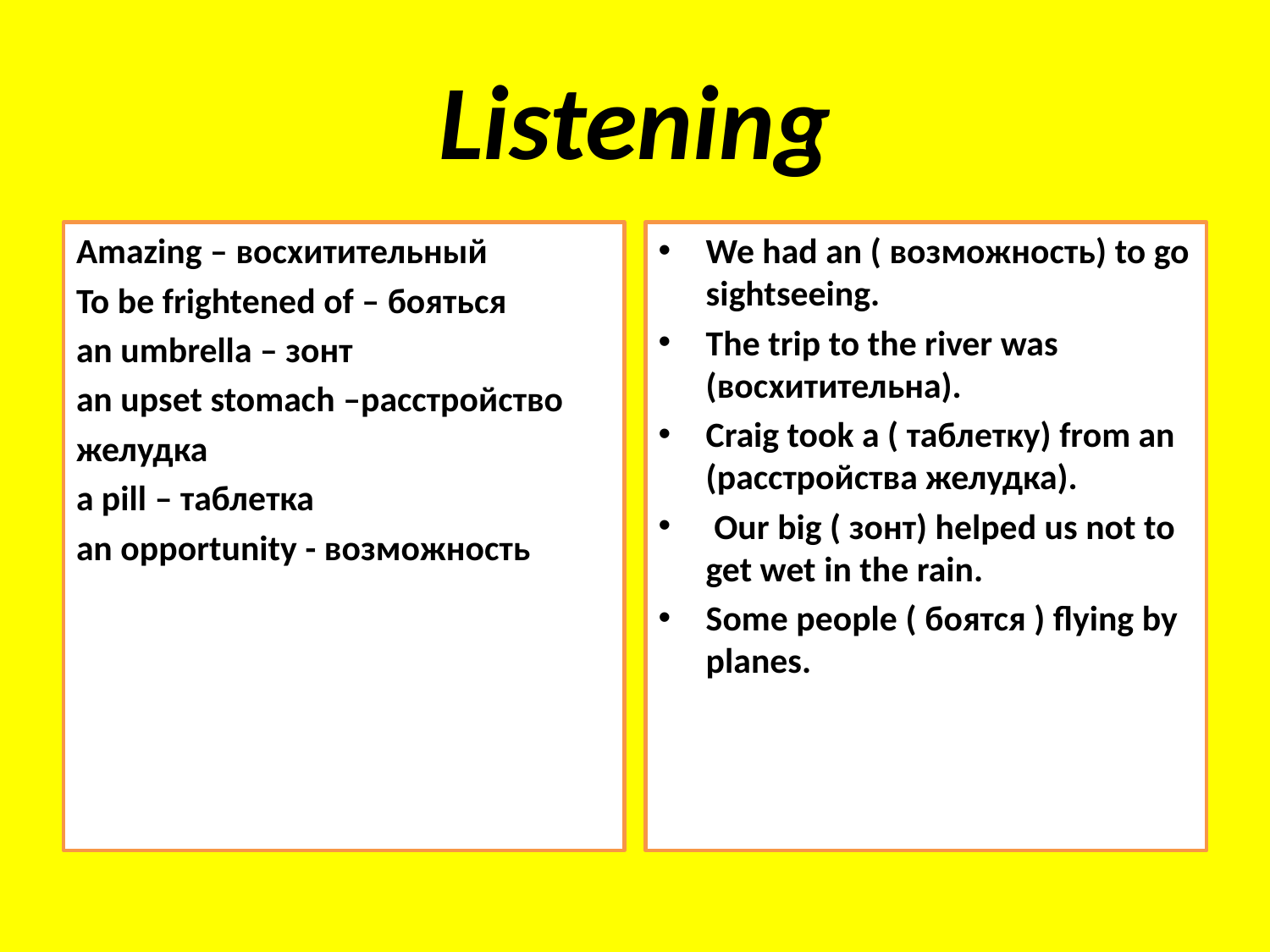

# Listening
Amazing – восхитительный
To be frightened of – бояться
an umbrella – зонт
an upset stomach –расстройство
желудка
a pill – таблетка
an opportunity - возможность
We had an ( возможность) to go sightseeing.
The trip to the river was (восхитительна).
Craig took a ( таблетку) from an (расстройства желудка).
 Our big ( зонт) helped us not to get wet in the rain.
Some people ( боятся ) flying by planes.